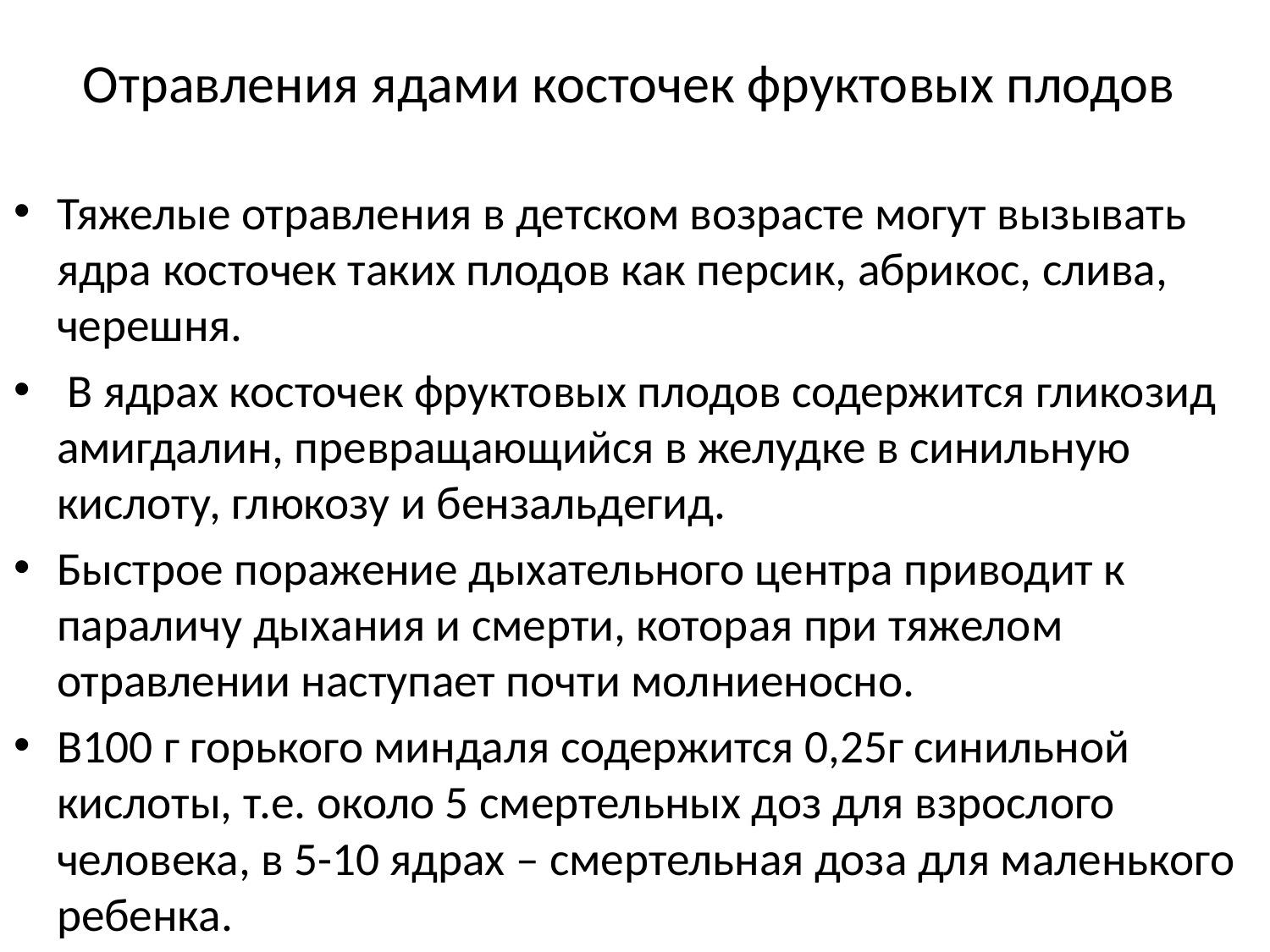

# Отравления ядами косточек фруктовых плодов
Тяжелые отравления в детском возрасте могут вызывать ядра косточек таких плодов как персик, абрикос, слива, черешня.
 В ядрах косточек фруктовых плодов содержится гликозид амигдалин, превращающийся в желудке в синильную кислоту, глюкозу и бензальдегид.
Быстрое поражение дыхательного центра приводит к параличу дыхания и смерти, которая при тяжелом отравлении наступает почти молниеносно.
В100 г горького миндаля содержится 0,25г синильной кислоты, т.е. около 5 смертельных доз для взрослого человека, в 5-10 ядрах – смертельная доза для маленького ребенка.